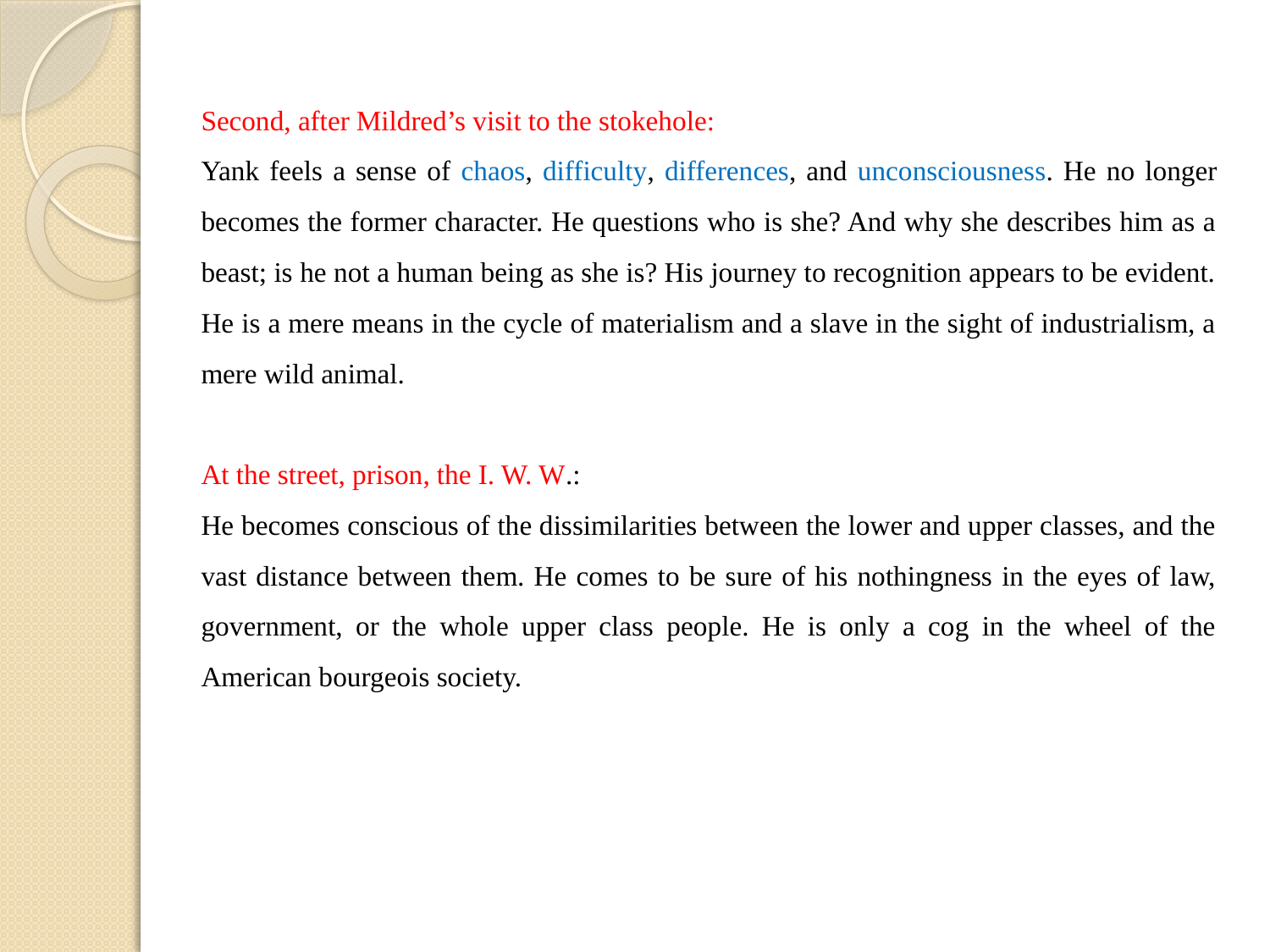

Second, after Mildred’s visit to the stokehole:
Yank feels a sense of chaos, difficulty, differences, and unconsciousness. He no longer becomes the former character. He questions who is she? And why she describes him as a beast; is he not a human being as she is? His journey to recognition appears to be evident. He is a mere means in the cycle of materialism and a slave in the sight of industrialism, a mere wild animal.

At the street, prison, the I. W. W.:
He becomes conscious of the dissimilarities between the lower and upper classes, and the vast distance between them. He comes to be sure of his nothingness in the eyes of law, government, or the whole upper class people. He is only a cog in the wheel of the American bourgeois society.